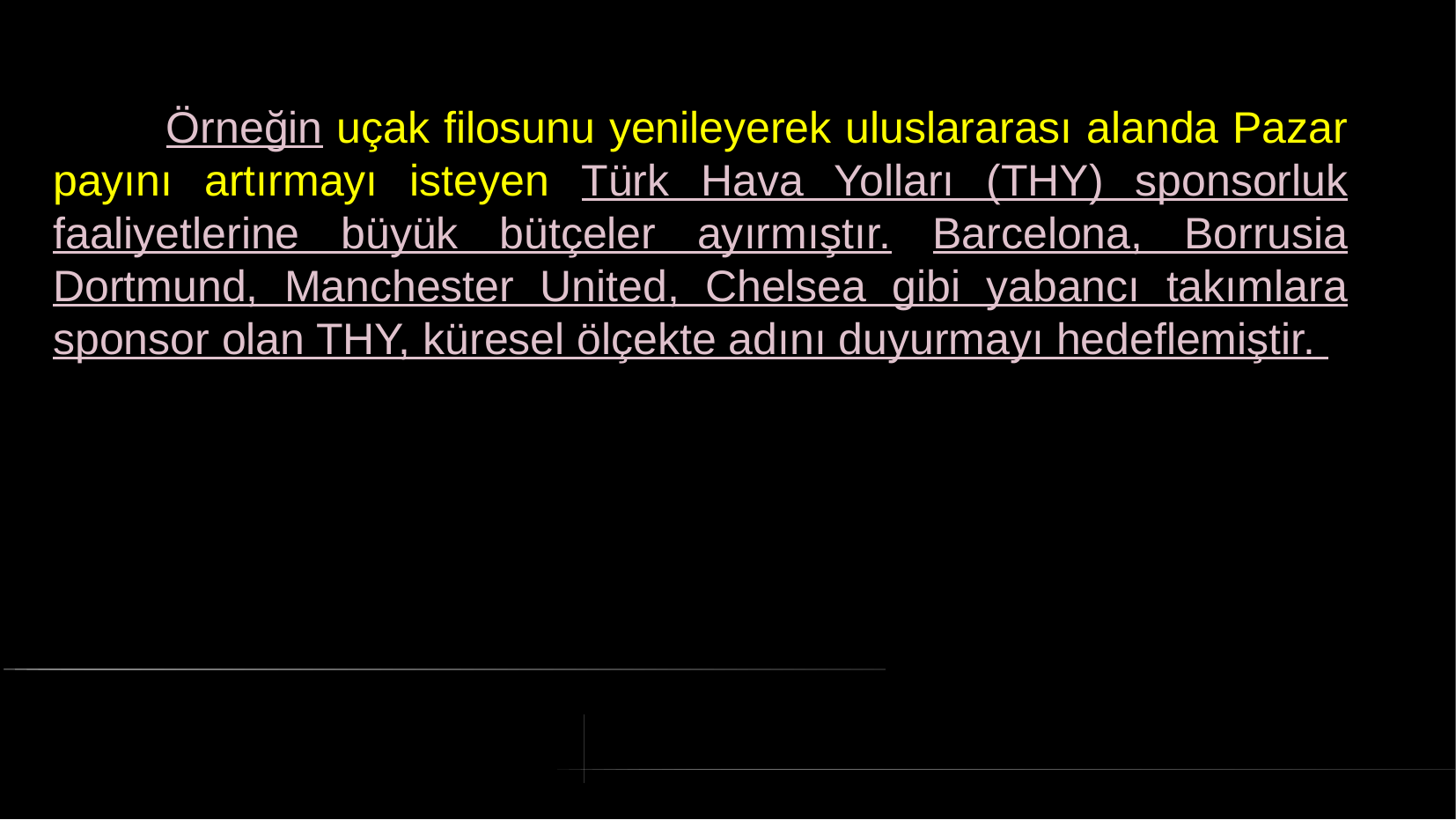

# Örneğin uçak filosunu yenileyerek uluslararası alanda Pazar payını artırmayı isteyen Türk Hava Yolları (THY) sponsorluk faaliyetlerine büyük bütçeler ayırmıştır. Barcelona, Borrusia Dortmund, Manchester United, Chelsea gibi yabancı takımlara sponsor olan THY, küresel ölçekte adını duyurmayı hedeflemiştir.